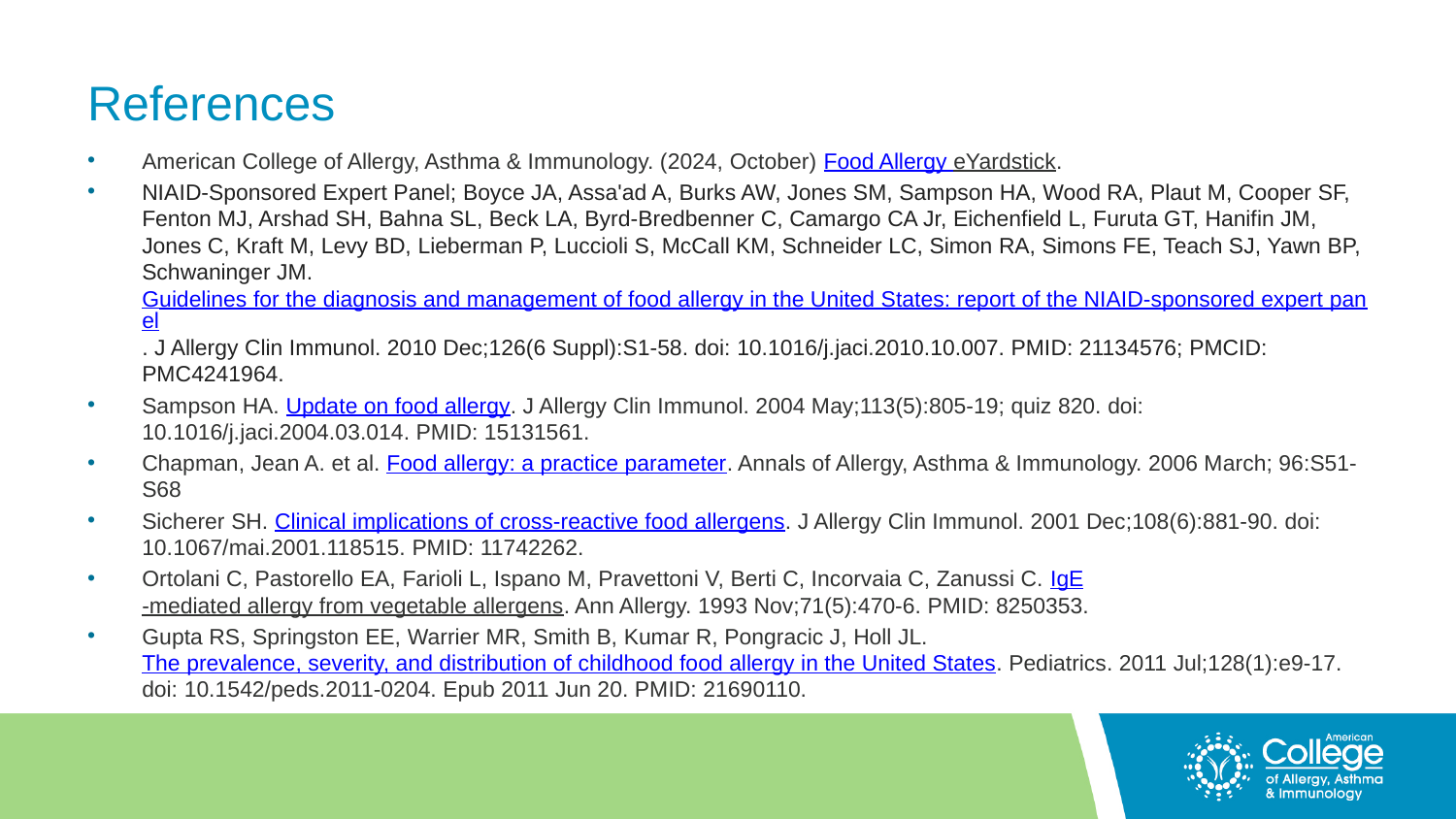

# References
American College of Allergy, Asthma & Immunology. (2024, October) Food Allergy eYardstick.
NIAID-Sponsored Expert Panel; Boyce JA, Assa'ad A, Burks AW, Jones SM, Sampson HA, Wood RA, Plaut M, Cooper SF, Fenton MJ, Arshad SH, Bahna SL, Beck LA, Byrd-Bredbenner C, Camargo CA Jr, Eichenfield L, Furuta GT, Hanifin JM, Jones C, Kraft M, Levy BD, Lieberman P, Luccioli S, McCall KM, Schneider LC, Simon RA, Simons FE, Teach SJ, Yawn BP, Schwaninger JM. Guidelines for the diagnosis and management of food allergy in the United States: report of the NIAID-sponsored expert panel. J Allergy Clin Immunol. 2010 Dec;126(6 Suppl):S1-58. doi: 10.1016/j.jaci.2010.10.007. PMID: 21134576; PMCID: PMC4241964.
Sampson HA. Update on food allergy. J Allergy Clin Immunol. 2004 May;113(5):805-19; quiz 820. doi: 10.1016/j.jaci.2004.03.014. PMID: 15131561.
Chapman, Jean A. et al. Food allergy: a practice parameter. Annals of Allergy, Asthma & Immunology. 2006 March; 96:S51-S68
Sicherer SH. Clinical implications of cross-reactive food allergens. J Allergy Clin Immunol. 2001 Dec;108(6):881-90. doi: 10.1067/mai.2001.118515. PMID: 11742262.
Ortolani C, Pastorello EA, Farioli L, Ispano M, Pravettoni V, Berti C, Incorvaia C, Zanussi C. IgE-mediated allergy from vegetable allergens. Ann Allergy. 1993 Nov;71(5):470-6. PMID: 8250353.
Gupta RS, Springston EE, Warrier MR, Smith B, Kumar R, Pongracic J, Holl JL. The prevalence, severity, and distribution of childhood food allergy in the United States. Pediatrics. 2011 Jul;128(1):e9-17. doi: 10.1542/peds.2011-0204. Epub 2011 Jun 20. PMID: 21690110.